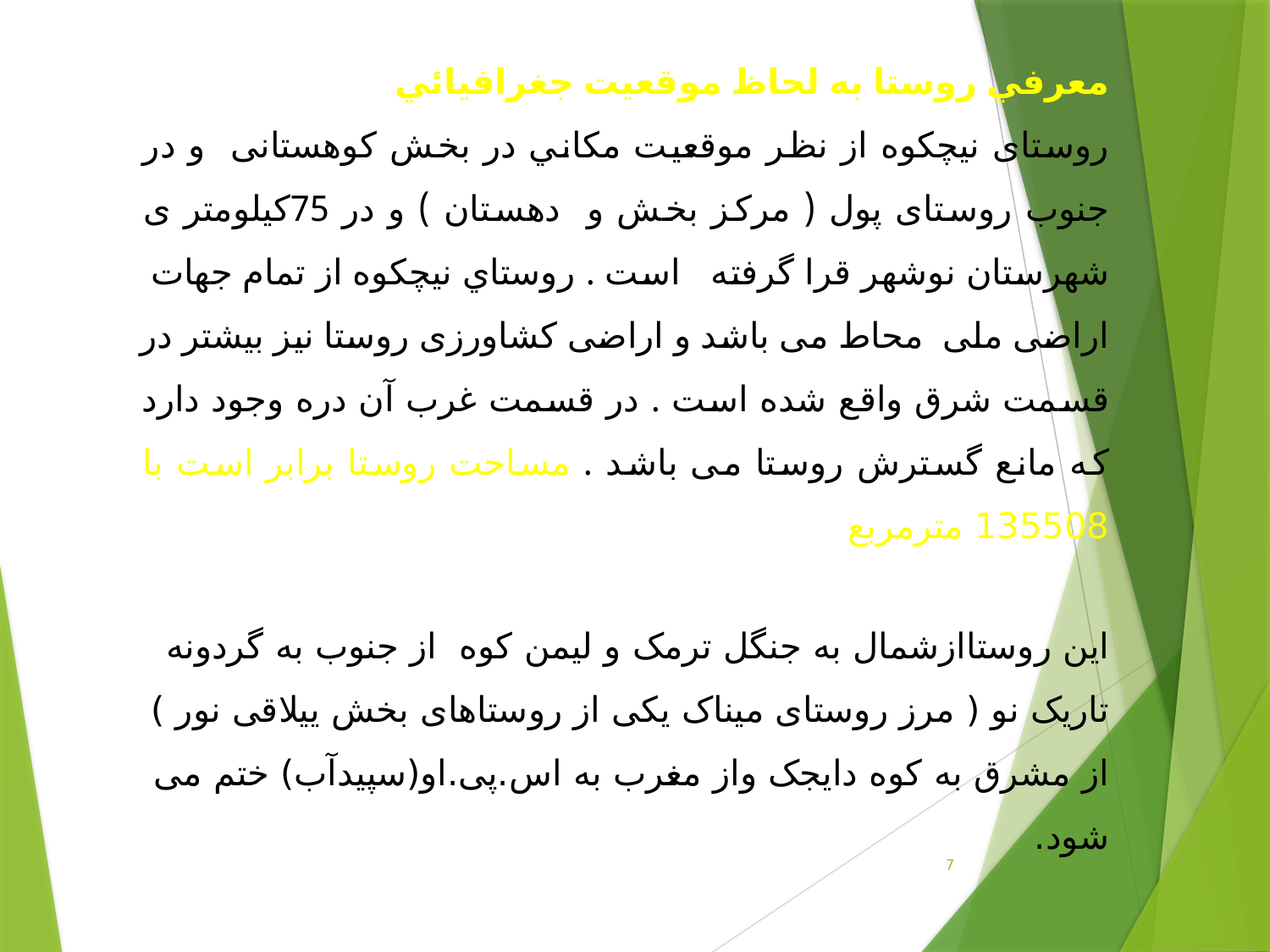

معرفي روستا به لحاظ موقعيت جغرافيائي
روستای نیچکوه از نظر موقعيت مكاني در بخش کوهستانی  و در جنوب روستای پول ( مرکز بخش و  دهستان ) و در 75کیلومتر ی شهرستان نوشهر قرا گرفته   است . روستاي نیچکوه از تمام جهات  اراضی ملی  محاط می باشد و اراضی کشاورزی روستا نیز بیشتر در قسمت شرق واقع شده است . در قسمت غرب آن دره وجود دارد که مانع گسترش روستا می باشد . مساحت روستا برابر است با 135508 مترمربع

این روستاازشمال به جنگل ترمک و لیمن کوه  از جنوب به گردونه تاریک نو ( مرز روستای میناک یکی از روستاهای بخش ییلاقی نور ) از مشرق به کوه دایجک واز مغرب به اس.پی.او(سپیدآب) ختم می شود.

7